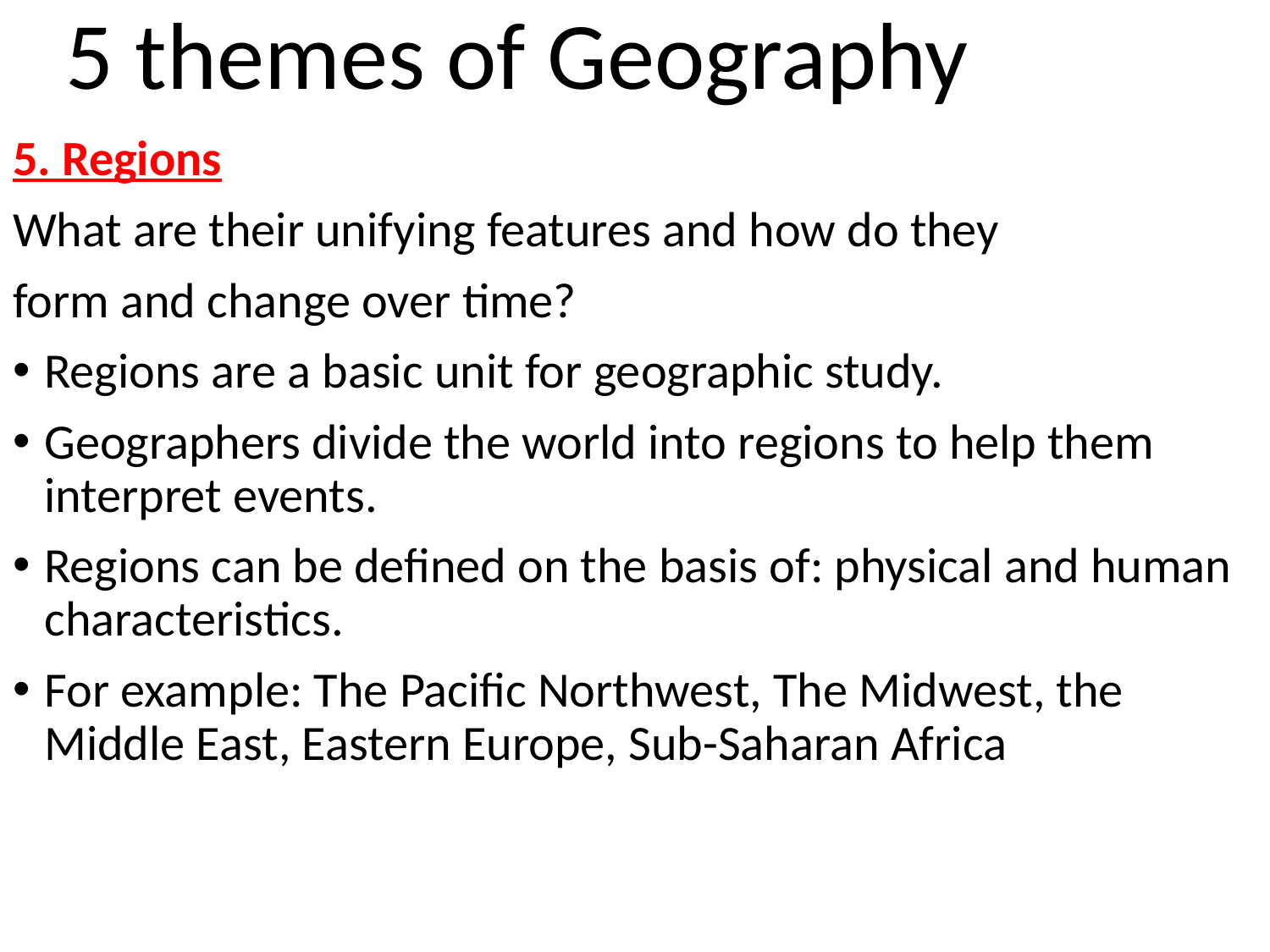

# 5 themes of Geography
5. Regions
What are their unifying features and how do they
form and change over time?
Regions are a basic unit for geographic study.
Geographers divide the world into regions to help them interpret events.
Regions can be defined on the basis of: physical and human characteristics.
For example: The Pacific Northwest, The Midwest, the Middle East, Eastern Europe, Sub-Saharan Africa